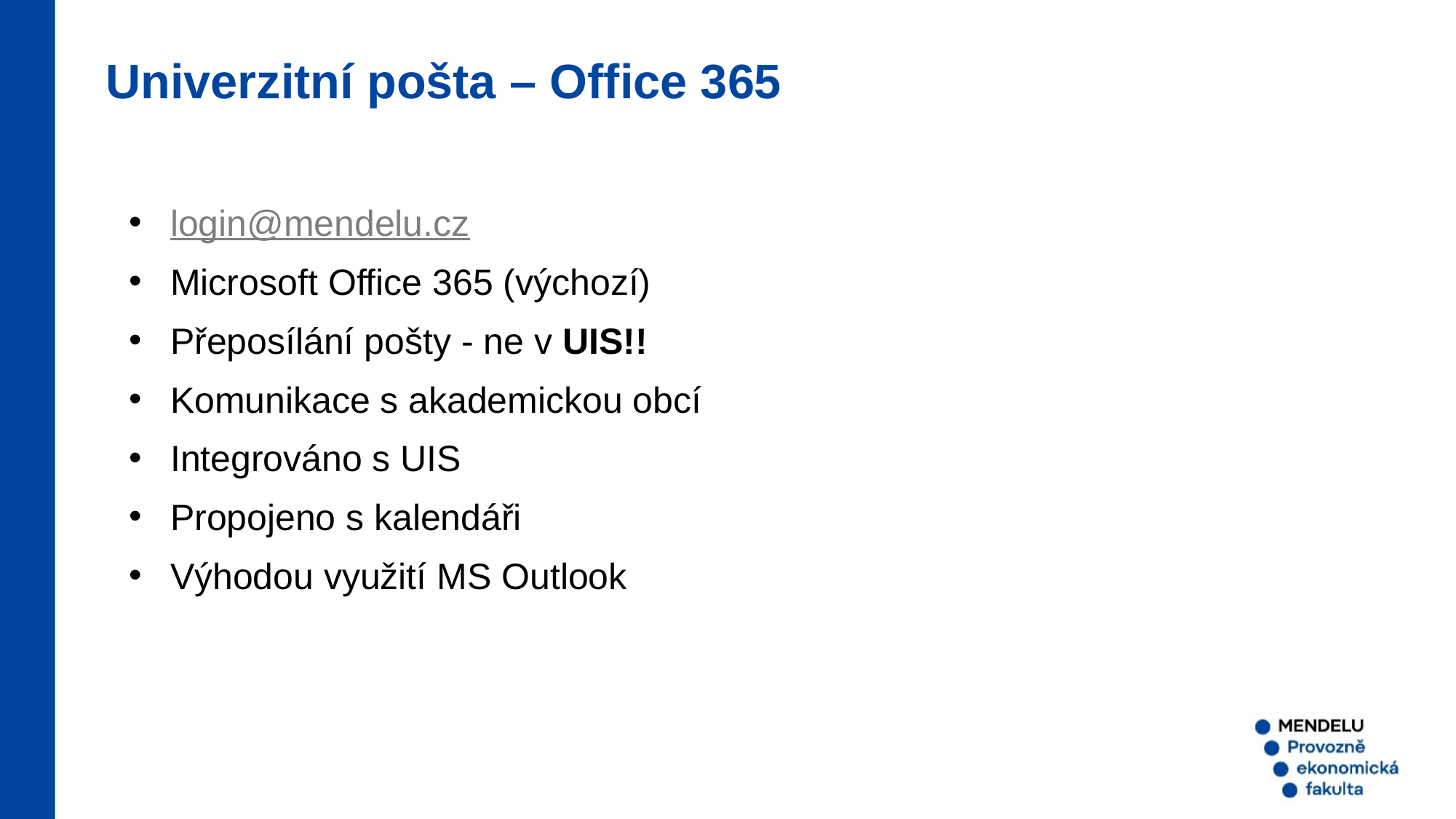

Univerzitní pošta – Office 365
login@mendelu.cz
Microsoft Office 365 (výchozí)
Přeposílání pošty - ne v UIS!!
Komunikace s akademickou obcí
Integrováno s UIS
Propojeno s kalendáři
Výhodou využití MS Outlook